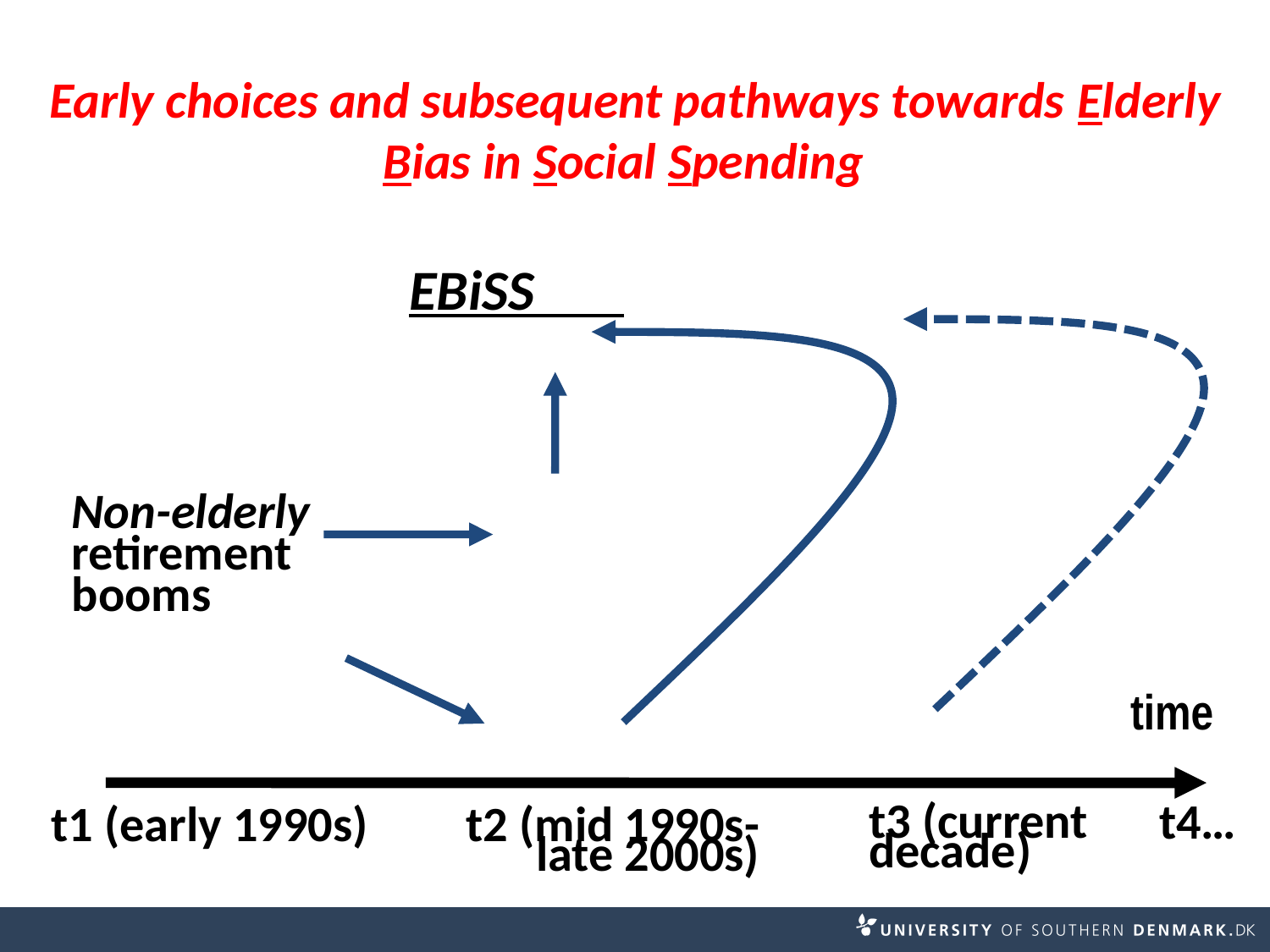

# Early choices and subsequent pathways towards Elderly Bias in Social Spending
EBiSS

… ?
Non-elderly retirement booms

time

t3 (current decade)
t4…
t1 (early 1990s)
t2 (mid 1990s-late 2000s)